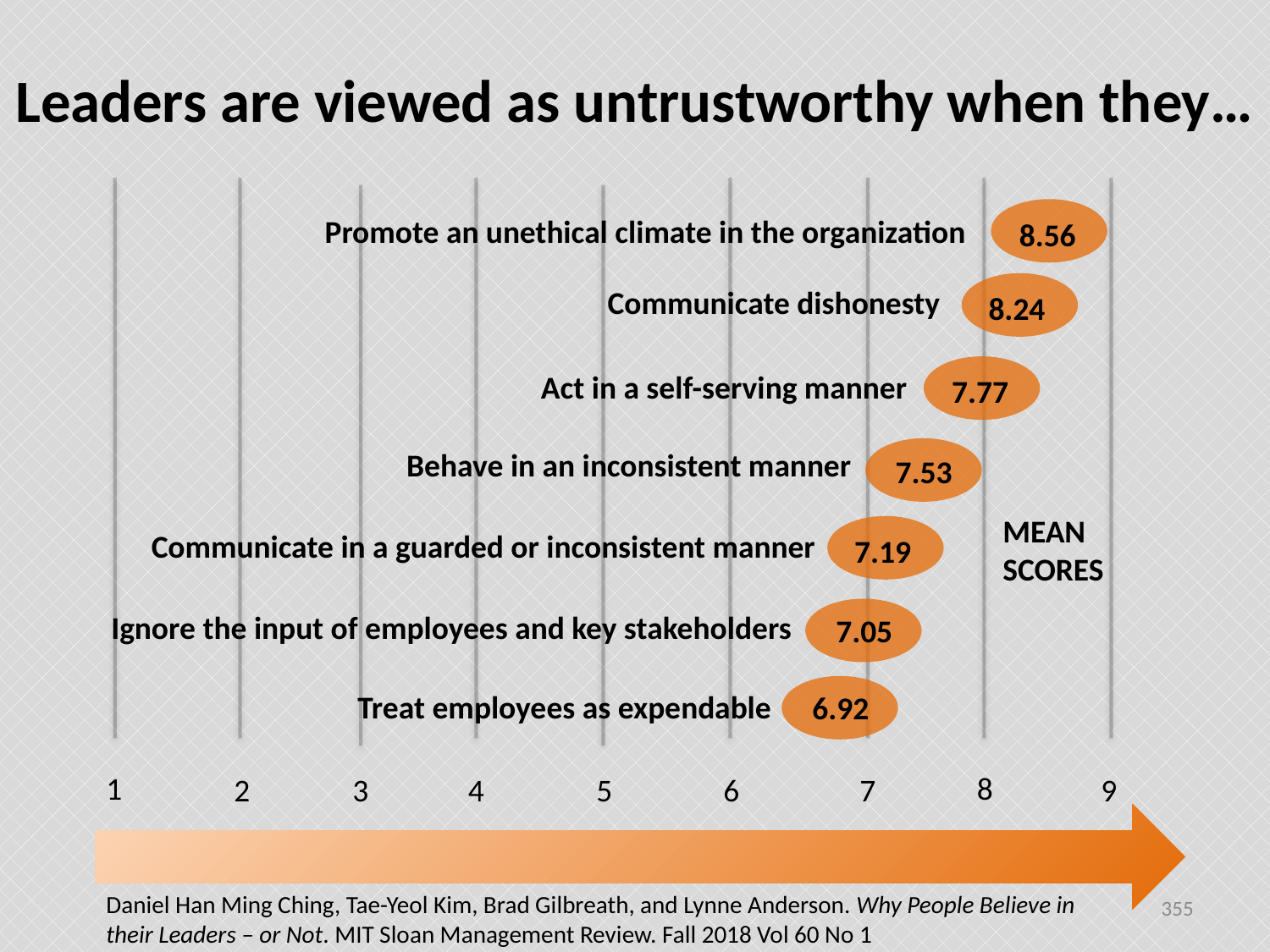

# Leaders are viewed as untrustworthy when they…

Promote an unethical climate in the organization
8.56

Communicate dishonesty
8.24

Act in a self-serving manner
7.77

Behave in an inconsistent manner
7.53
MEAN SCORES

Communicate in a guarded or inconsistent manner
7.19

Ignore the input of employees and key stakeholders
7.05

Treat employees as expendable
6.92
8
1
2
3
4
5
6
7
9

355
Daniel Han Ming Ching, Tae-Yeol Kim, Brad Gilbreath, and Lynne Anderson. Why People Believe in their Leaders – or Not. MIT Sloan Management Review. Fall 2018 Vol 60 No 1